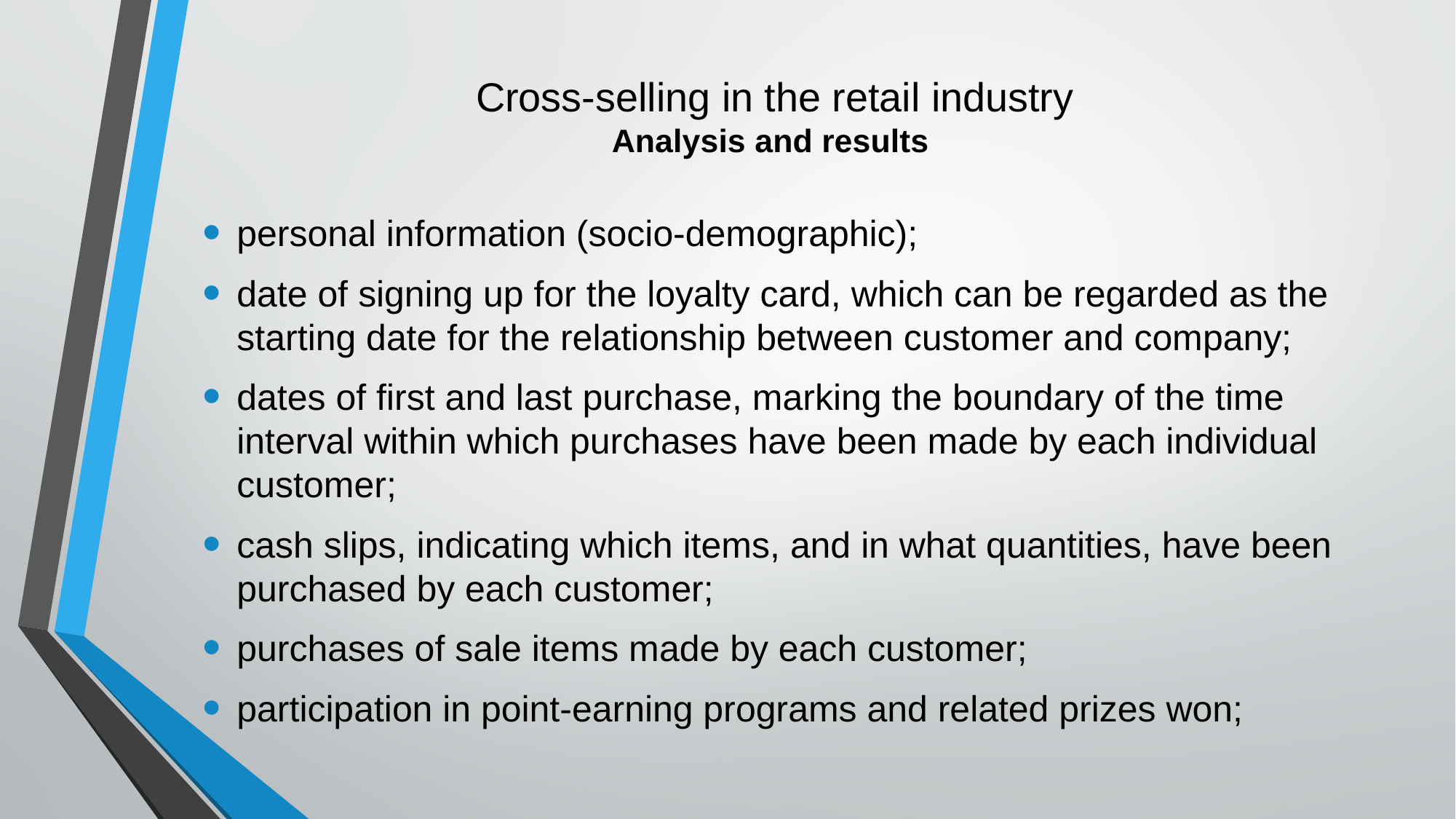

# Cross-selling in the retail industry Analysis and results
personal information (socio-demographic);
date of signing up for the loyalty card, which can be regarded as the starting date for the relationship between customer and company;
dates of ﬁrst and last purchase, marking the boundary of the time interval within which purchases have been made by each individual customer;
cash slips, indicating which items, and in what quantities, have been purchased by each customer;
purchases of sale items made by each customer;
participation in point-earning programs and related prizes won;